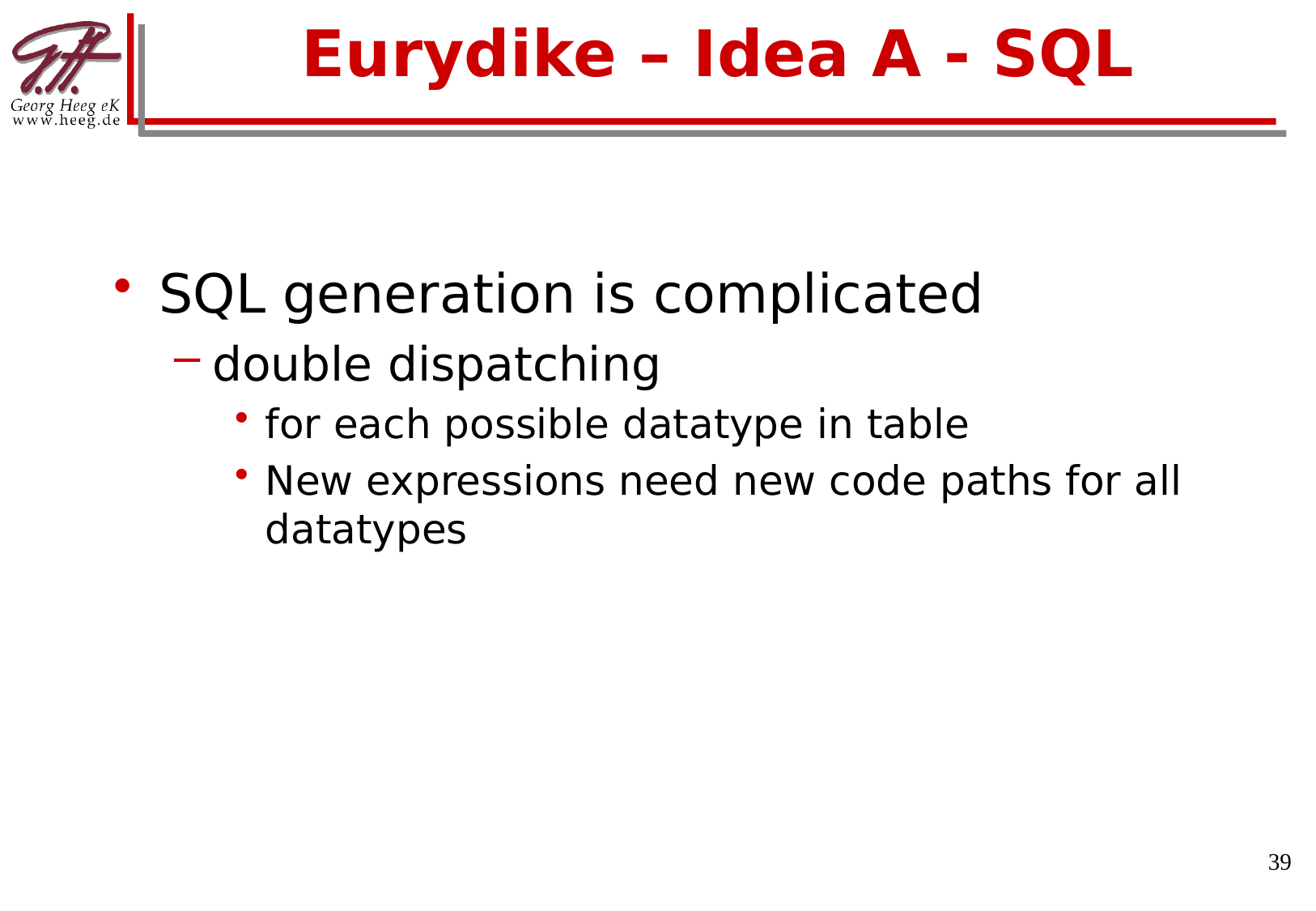

# Eurydike – Idea A - SQL
SQL generation is complicated
double dispatching
for each possible datatype in table
New expressions need new code paths for all datatypes
39